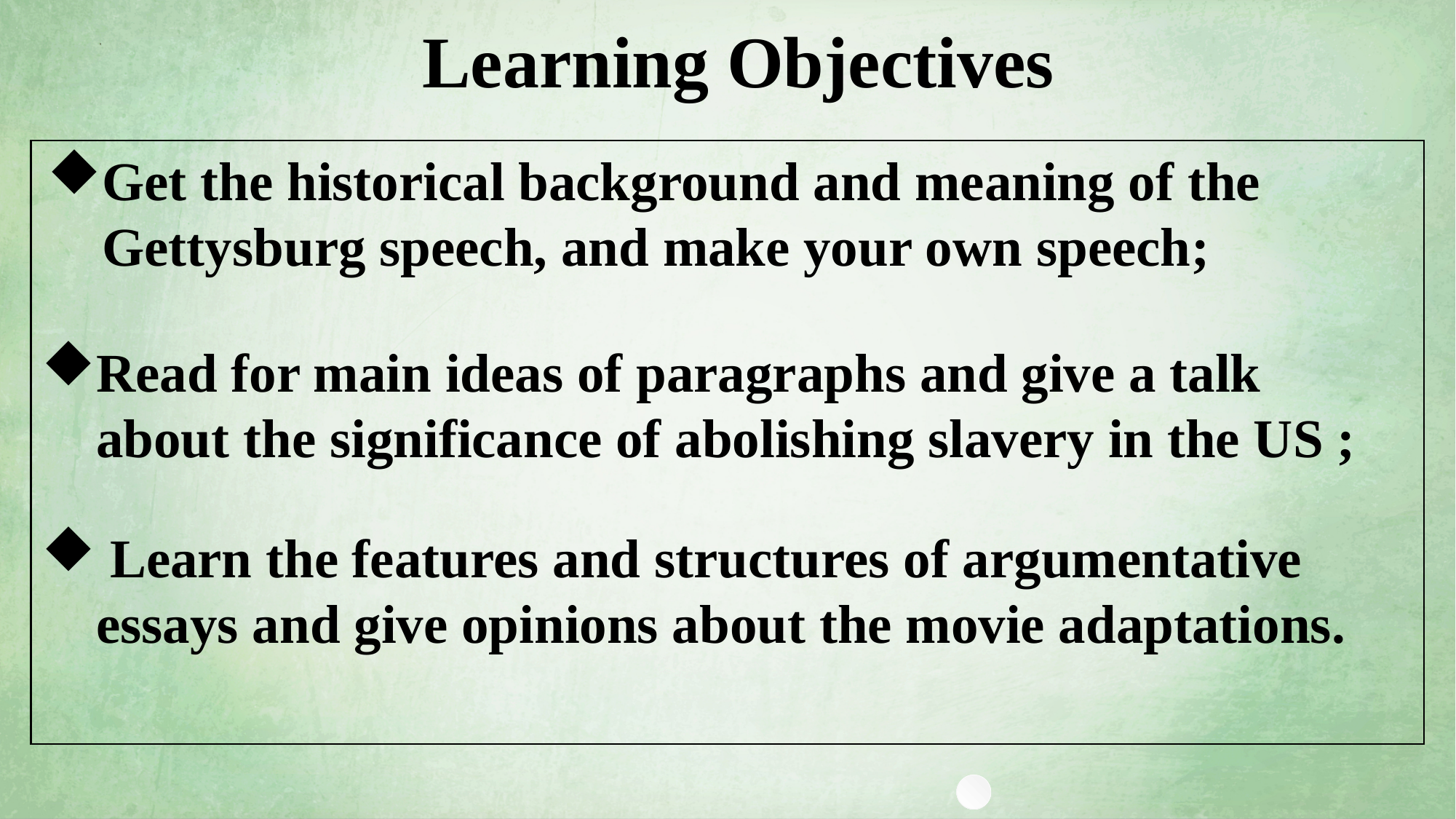

Learning Objectives

Get the historical background and meaning of the Gettysburg speech, and make your own speech;
Read for main ideas of paragraphs and give a talk about the significance of abolishing slavery in the US ;

 Learn the features and structures of argumentative essays and give opinions about the movie adaptations.